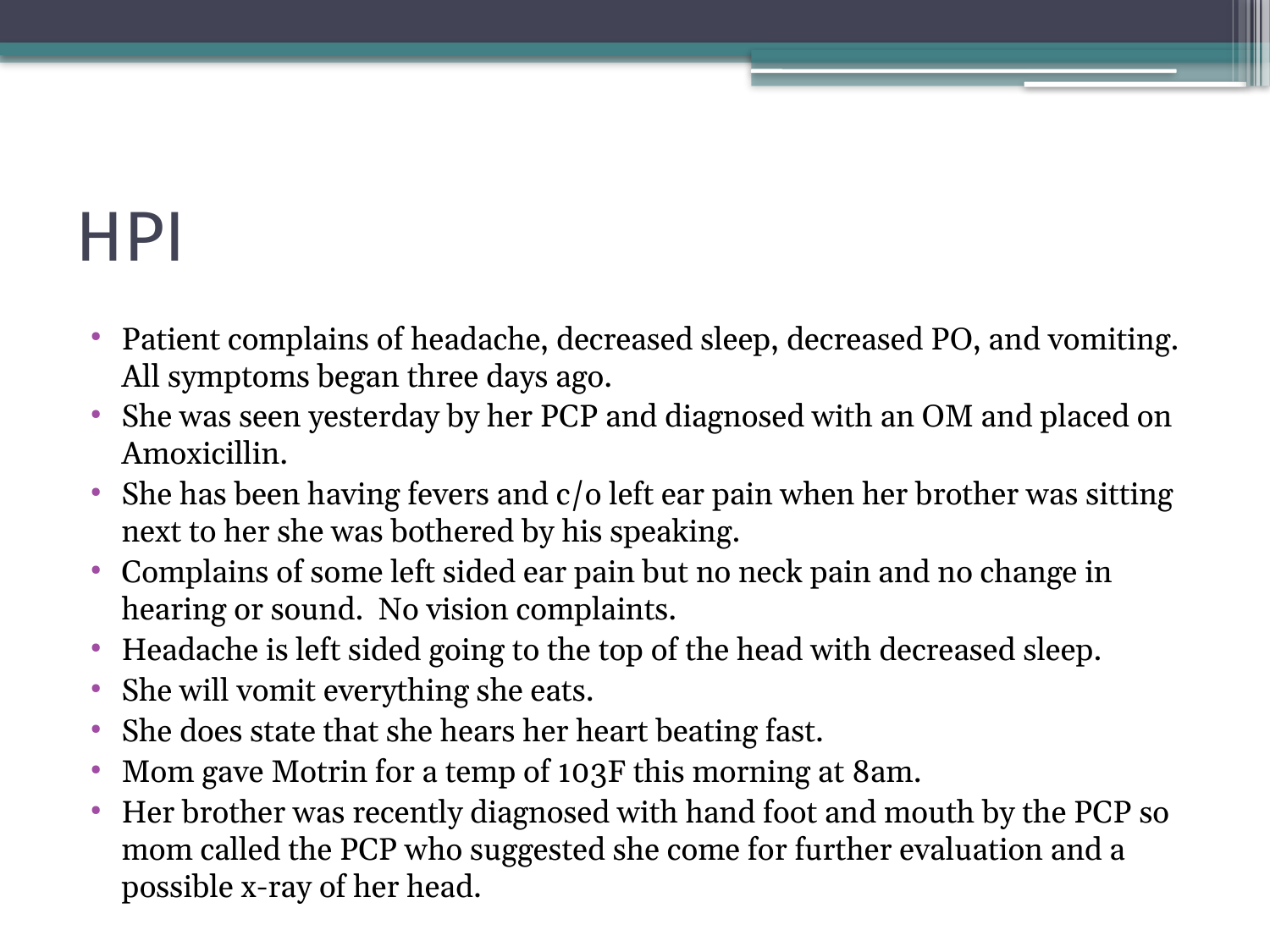

# HPI
Patient complains of headache, decreased sleep, decreased PO, and vomiting.  All symptoms began three days ago.
She was seen yesterday by her PCP and diagnosed with an OM and placed on Amoxicillin.
She has been having fevers and c/o left ear pain when her brother was sitting next to her she was bothered by his speaking.
Complains of some left sided ear pain but no neck pain and no change in hearing or sound.  No vision complaints.
Headache is left sided going to the top of the head with decreased sleep.
She will vomit everything she eats.
She does state that she hears her heart beating fast.
Mom gave Motrin for a temp of 103F this morning at 8am.
Her brother was recently diagnosed with hand foot and mouth by the PCP so mom called the PCP who suggested she come for further evaluation and a possible x-ray of her head.